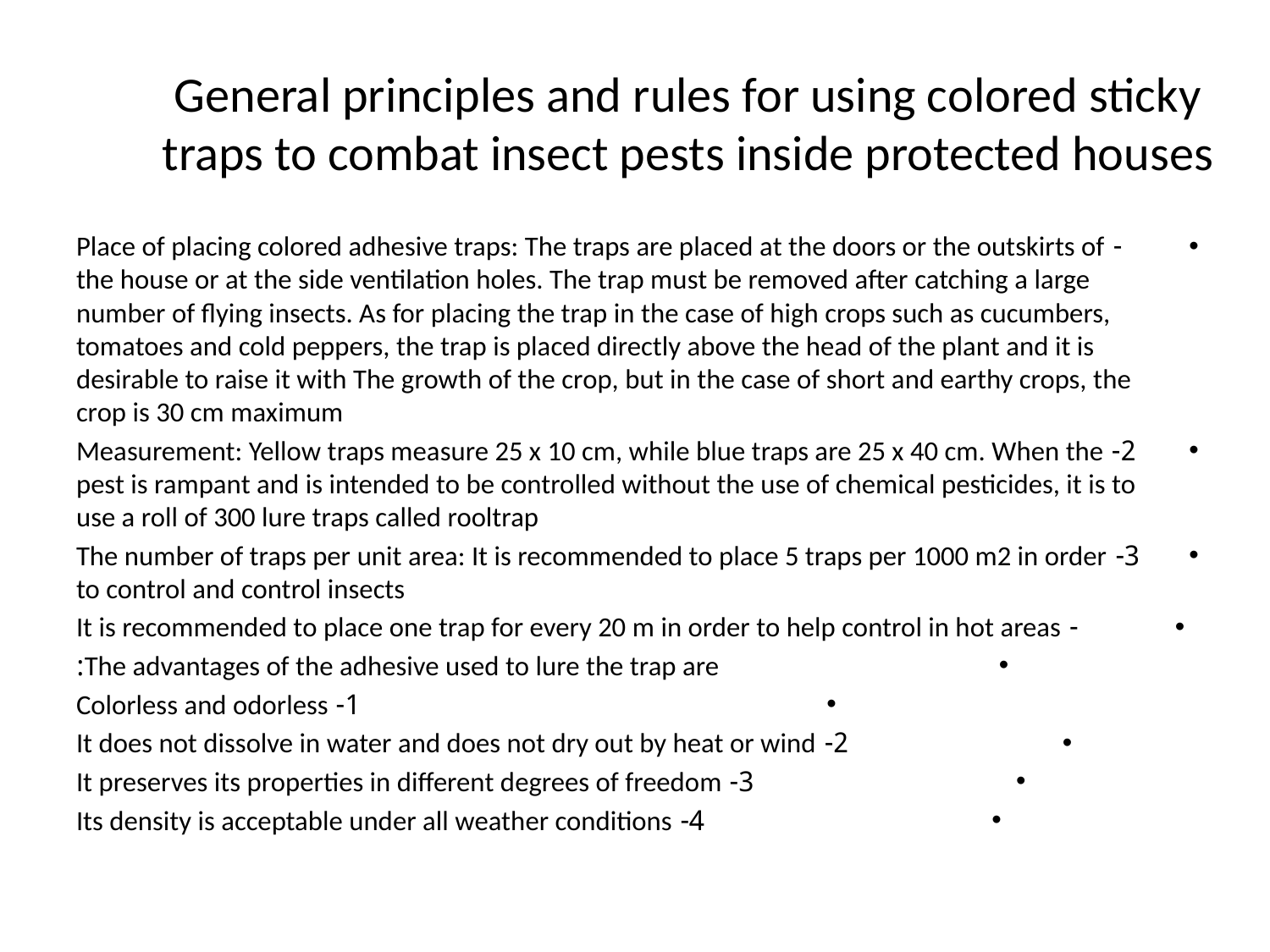

# General principles and rules for using colored sticky traps to combat insect pests inside protected houses
- Place of placing colored adhesive traps: The traps are placed at the doors or the outskirts of the house or at the side ventilation holes. The trap must be removed after catching a large number of flying insects. As for placing the trap in the case of high crops such as cucumbers, tomatoes and cold peppers, the trap is placed directly above the head of the plant and it is desirable to raise it with The growth of the crop, but in the case of short and earthy crops, the crop is 30 cm maximum
2- Measurement: Yellow traps measure 25 x 10 cm, while blue traps are 25 x 40 cm. When the pest is rampant and is intended to be controlled without the use of chemical pesticides, it is to use a roll of 300 lure traps called rooltrap
3- The number of traps per unit area: It is recommended to place 5 traps per 1000 m2 in order to control and control insects
- It is recommended to place one trap for every 20 m in order to help control in hot areas
The advantages of the adhesive used to lure the trap are:
 1- Colorless and odorless
2- It does not dissolve in water and does not dry out by heat or wind
3- It preserves its properties in different degrees of freedom
4- Its density is acceptable under all weather conditions